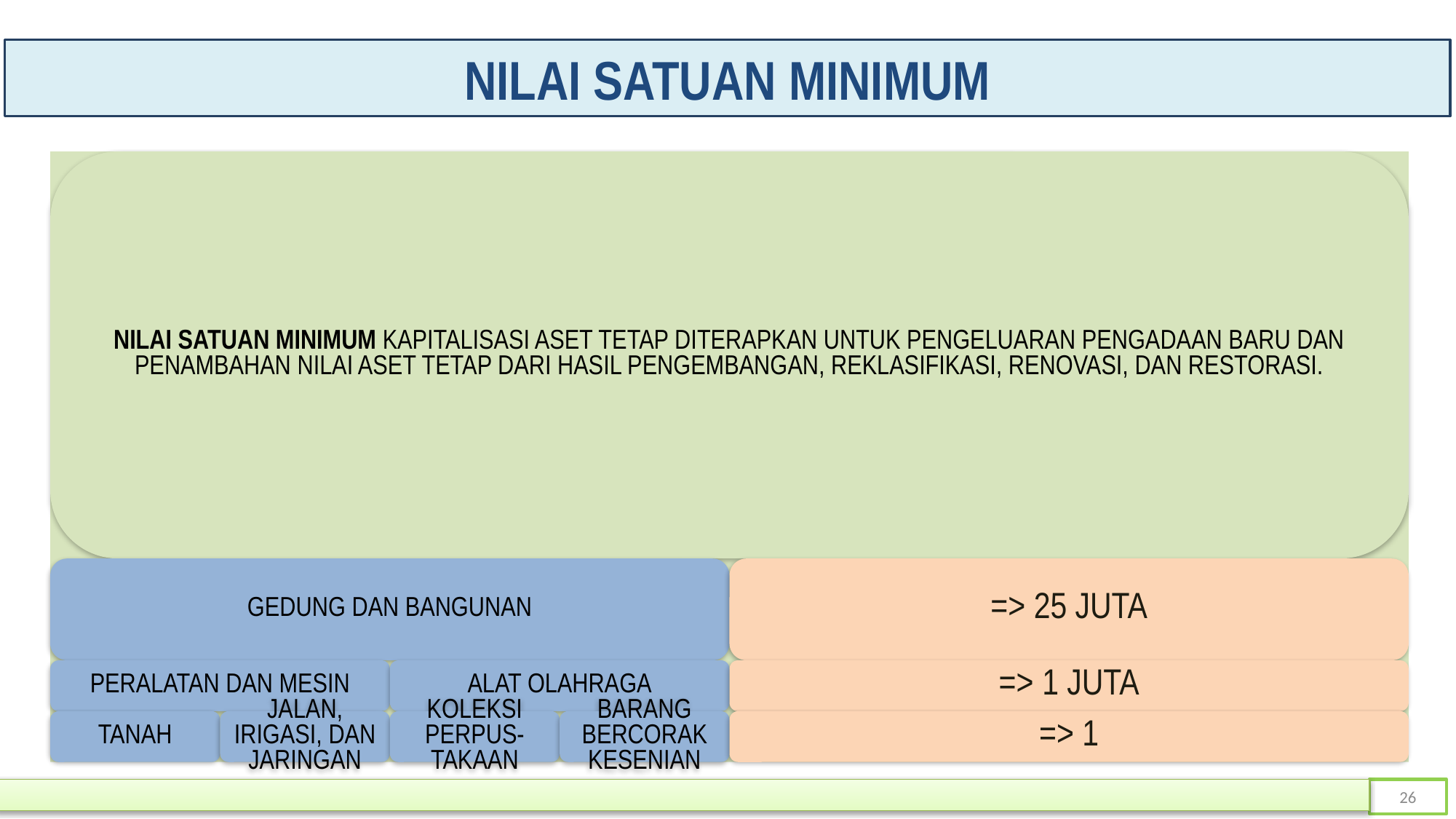

NILAI SATUAN MINIMUM
NILAI SATUAN MINIMUM KAPITALISASI ASET TETAP DITERAPKAN UNTUK PENGELUARAN PENGADAAN BARU DAN PENAMBAHAN NILAI ASET TETAP DARI HASIL PENGEMBANGAN, REKLASIFIKASI, RENOVASI, DAN RESTORASI.
GEDUNG DAN BANGUNAN
=> 25 JUTA
=> 1 JUTA
PERALATAN DAN MESIN
ALAT OLAHRAGA
TANAH
=> 1

26